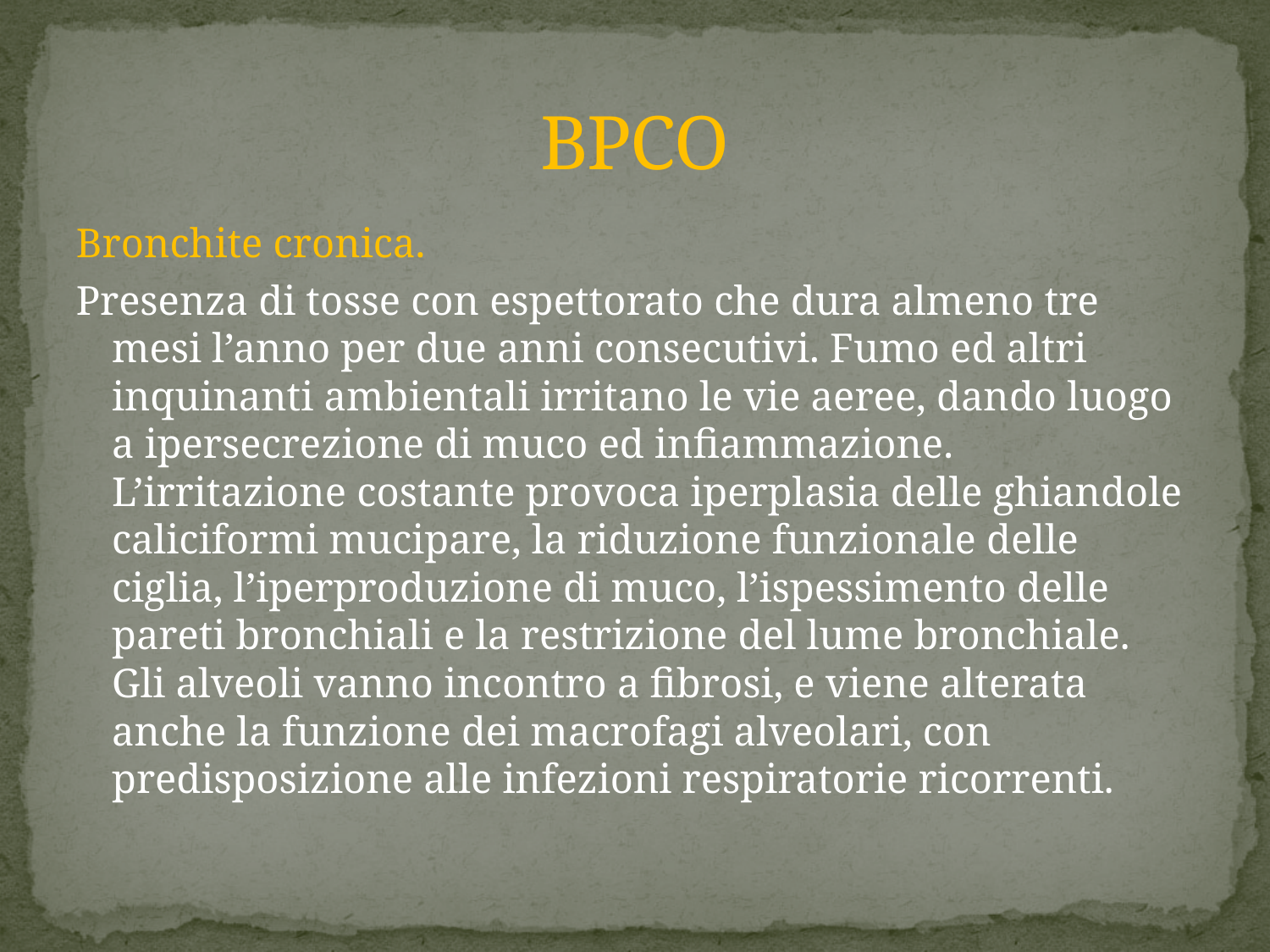

# BPCO
Bronchite cronica.
Presenza di tosse con espettorato che dura almeno tre mesi l’anno per due anni consecutivi. Fumo ed altri inquinanti ambientali irritano le vie aeree, dando luogo a ipersecrezione di muco ed infiammazione. L’irritazione costante provoca iperplasia delle ghiandole caliciformi mucipare, la riduzione funzionale delle ciglia, l’iperproduzione di muco, l’ispessimento delle pareti bronchiali e la restrizione del lume bronchiale. Gli alveoli vanno incontro a fibrosi, e viene alterata anche la funzione dei macrofagi alveolari, con predisposizione alle infezioni respiratorie ricorrenti.